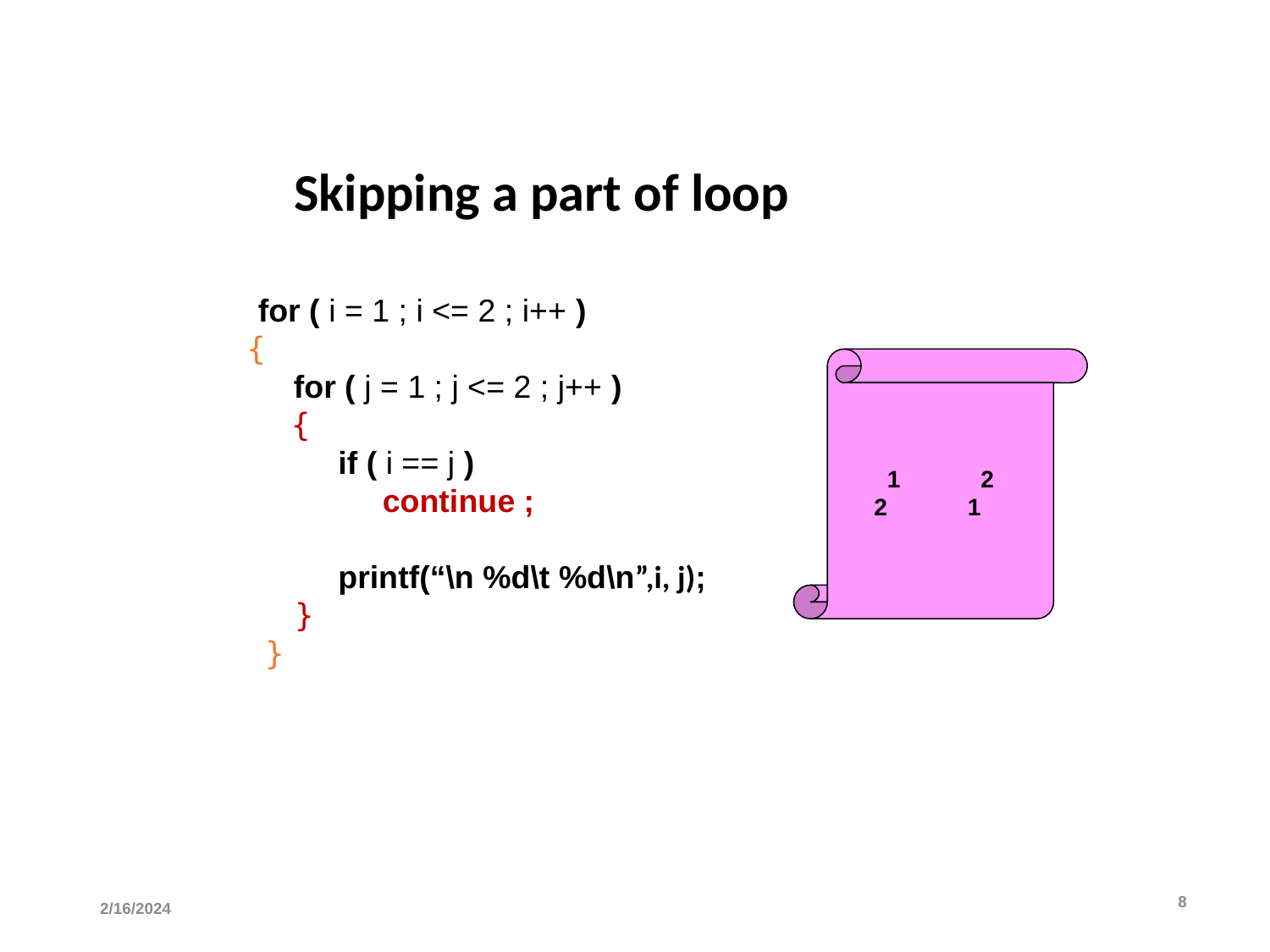

# Skipping a part of loop

   for ( i = 1 ; i <= 2 ; i++ )
  {
       for ( j = 1 ; j <= 2 ; j++ )
       {
            if ( i == j )
                 continue ;

            printf(“\n %d\t %d\n”,i, j);
       }
    }

       2
       1
2/16/2024
8